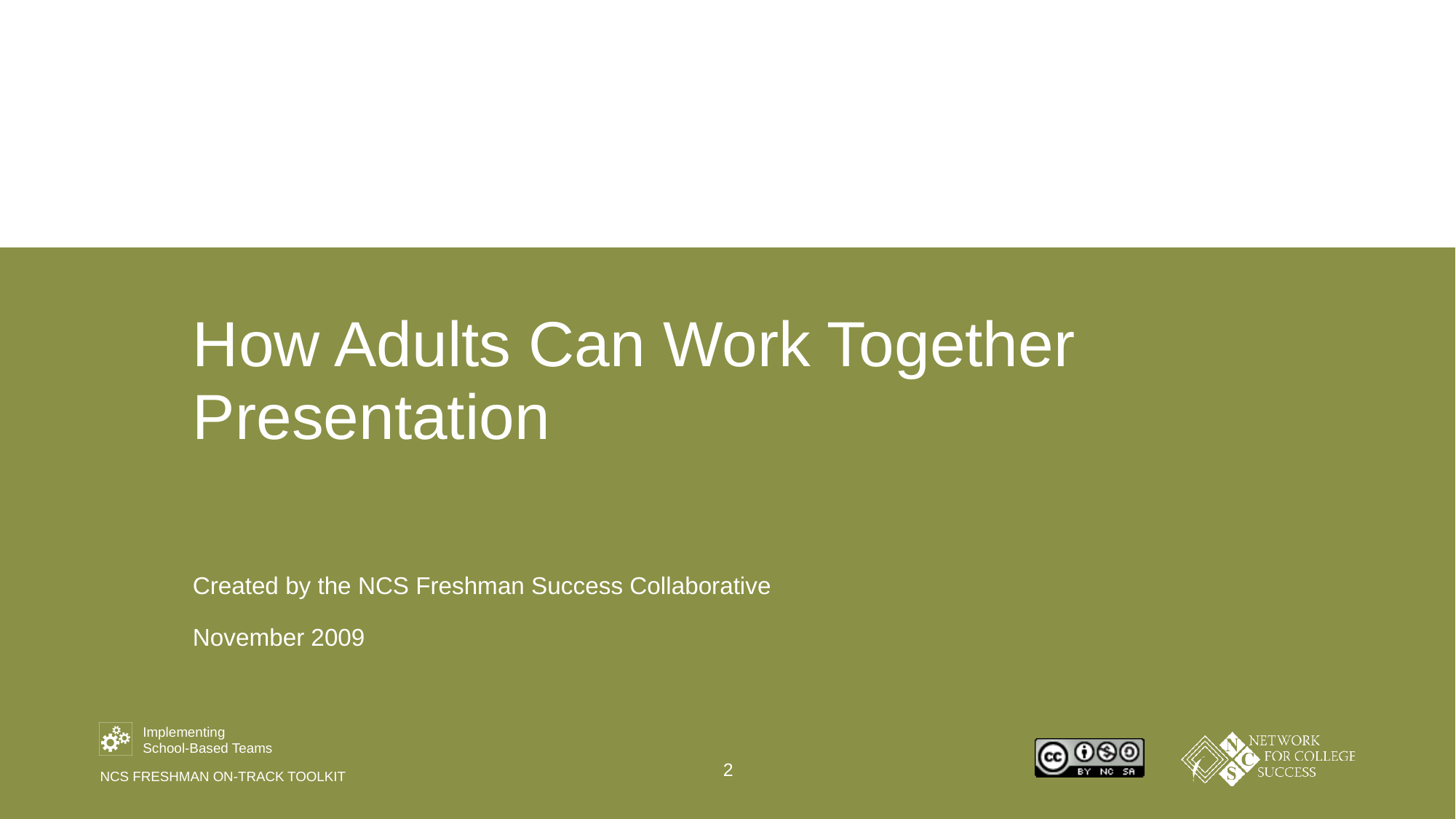

# How Adults Can Work Together Presentation
Created by the NCS Freshman Success Collaborative
November 2009